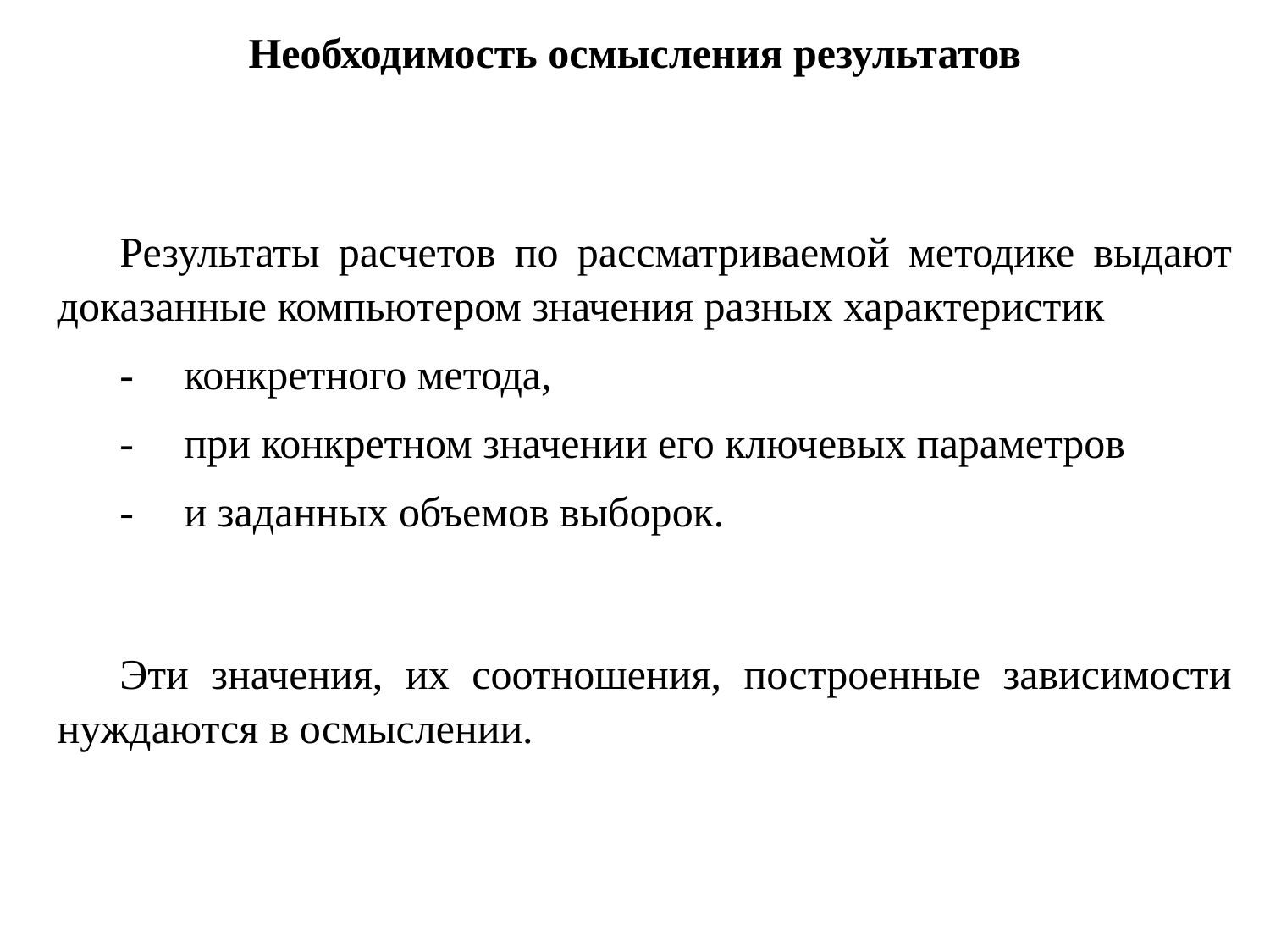

Необходимость осмысления результатов
Результаты расчетов по рассматриваемой методике выдают доказанные компьютером значения разных характеристик
-	конкретного метода,
-	при конкретном значении его ключевых параметров
-	и заданных объемов выборок.
Эти значения, их соотношения, построенные зависимости нуждаются в осмыслении.